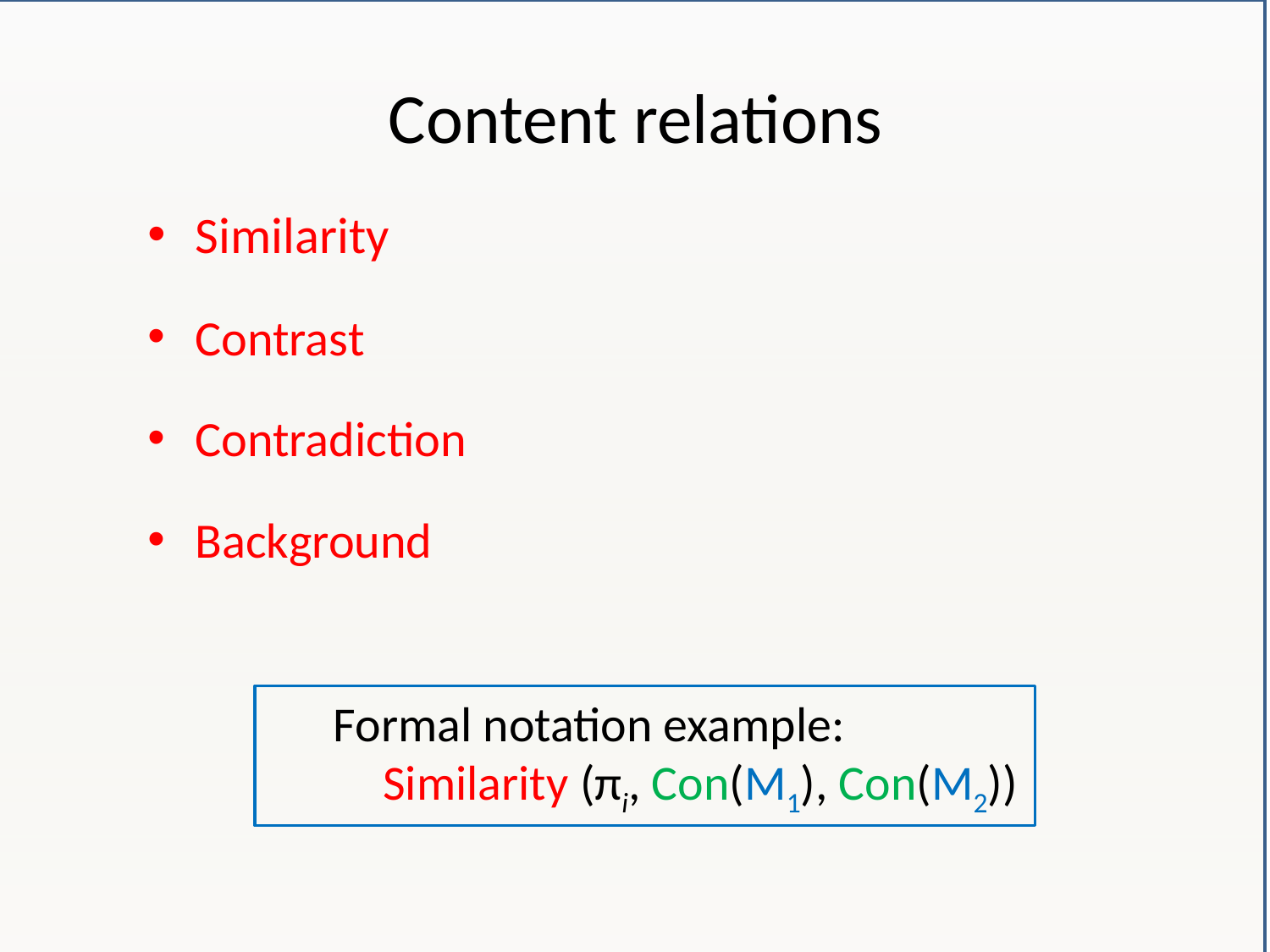

# Content relations
Similarity
Contrast
Contradiction
Background

Formal notation example:
Similarity (πi, Con(M1), Con(M2))